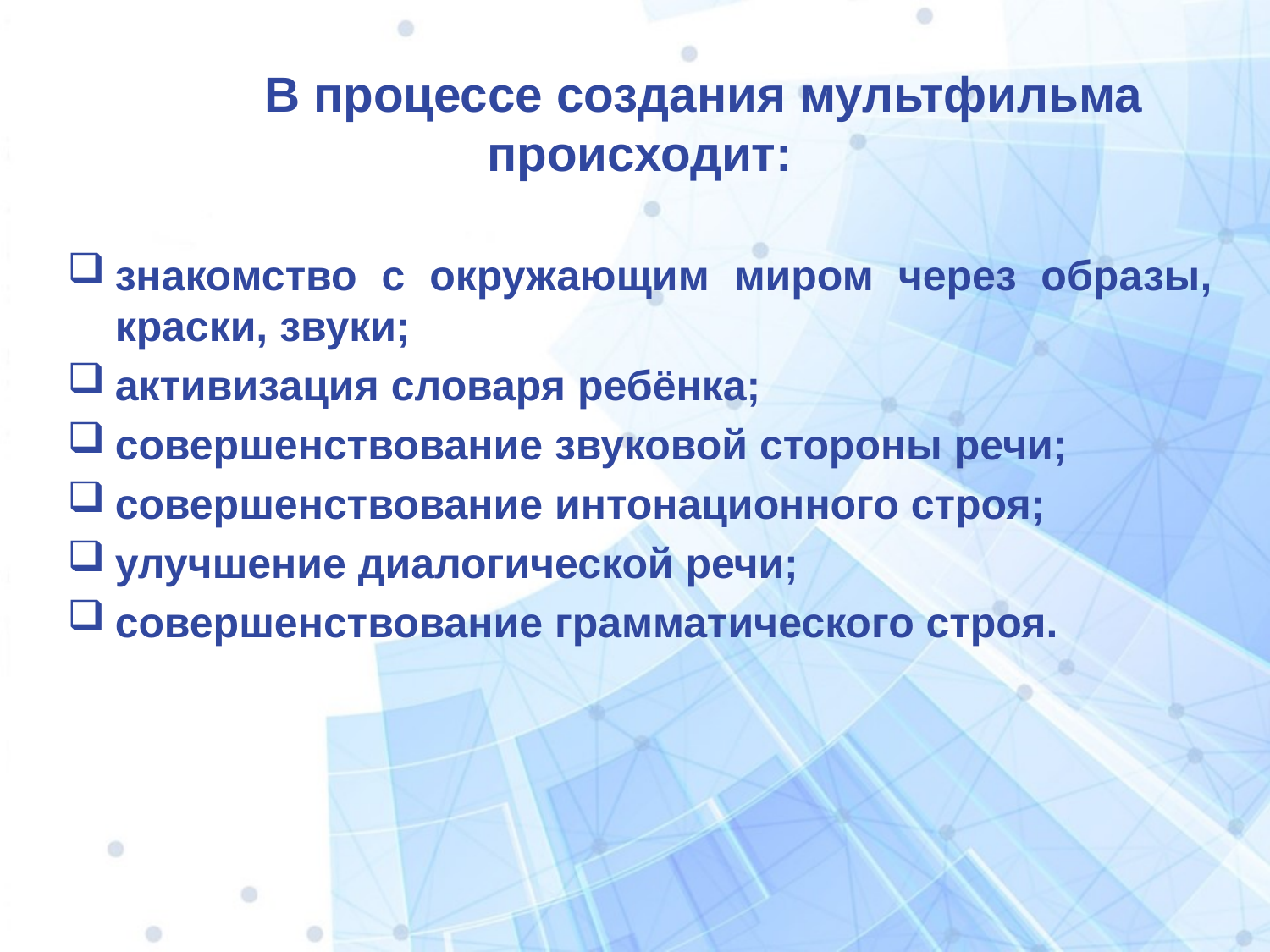

В процессе создания мультфильма происходит:

знакомство с окружающим миром через образы, краски, звуки;
активизация словаря ребёнка;
совершенствование звуковой стороны речи;
совершенствование интонационного строя;
улучшение диалогической речи;
совершенствование грамматического строя.